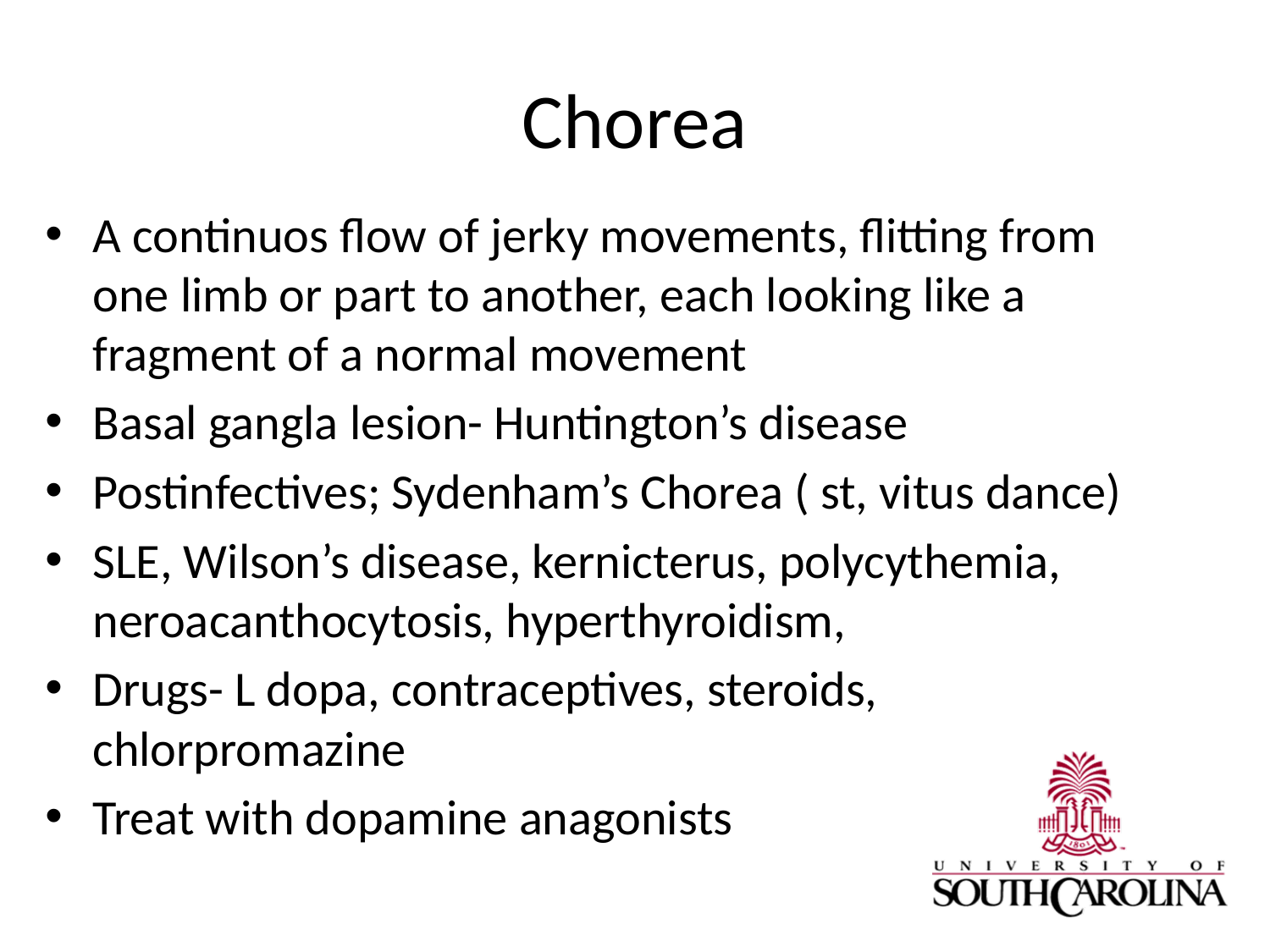

# Chorea
A continuos flow of jerky movements, flitting from one limb or part to another, each looking like a fragment of a normal movement
Basal gangla lesion- Huntington’s disease
Postinfectives; Sydenham’s Chorea ( st, vitus dance)
SLE, Wilson’s disease, kernicterus, polycythemia, neroacanthocytosis, hyperthyroidism,
Drugs- L dopa, contraceptives, steroids, chlorpromazine
Treat with dopamine anagonists